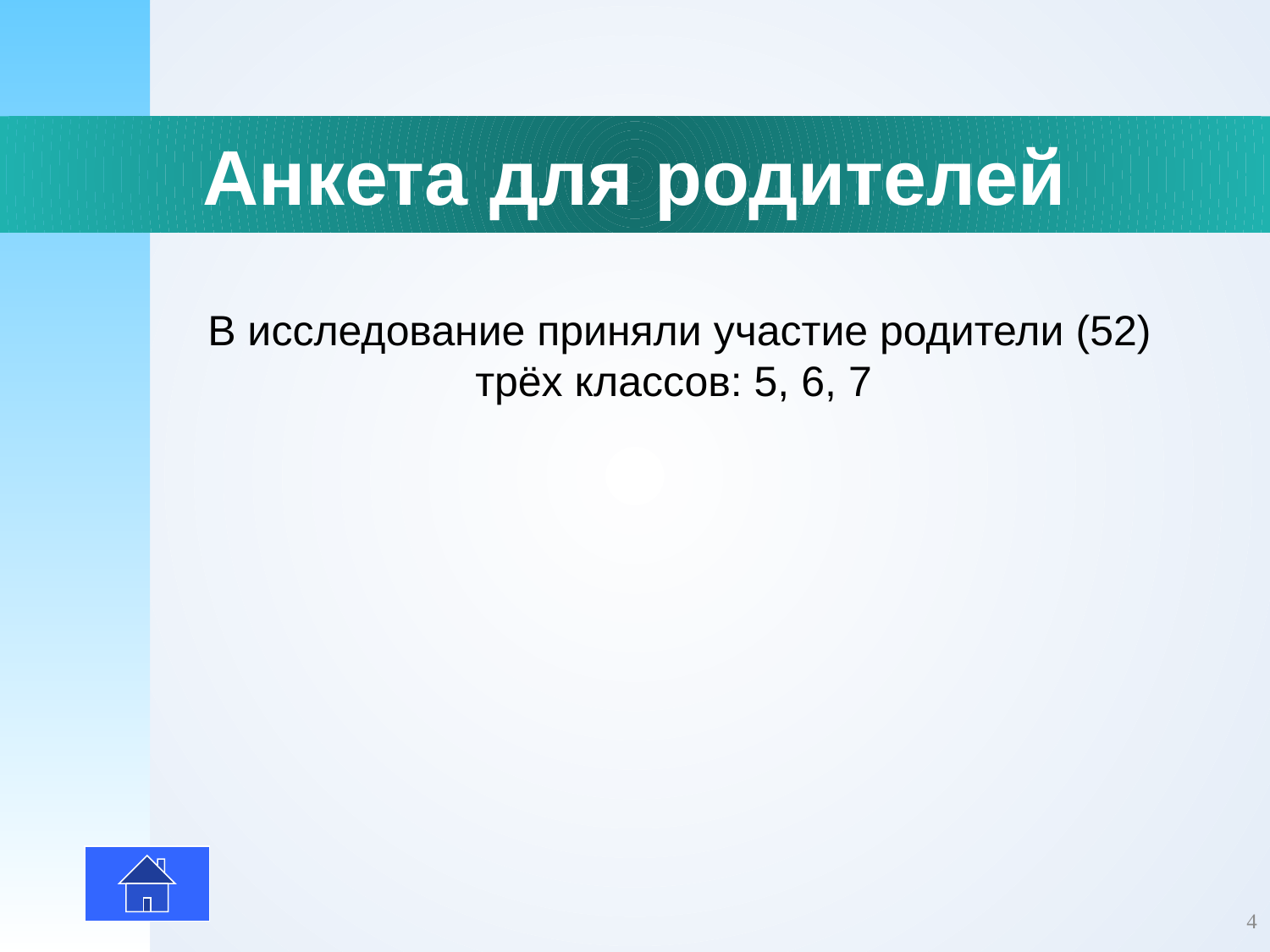

# Анкета для родителей
В исследование приняли участие родители (52) трёх классов: 5, 6, 7

4